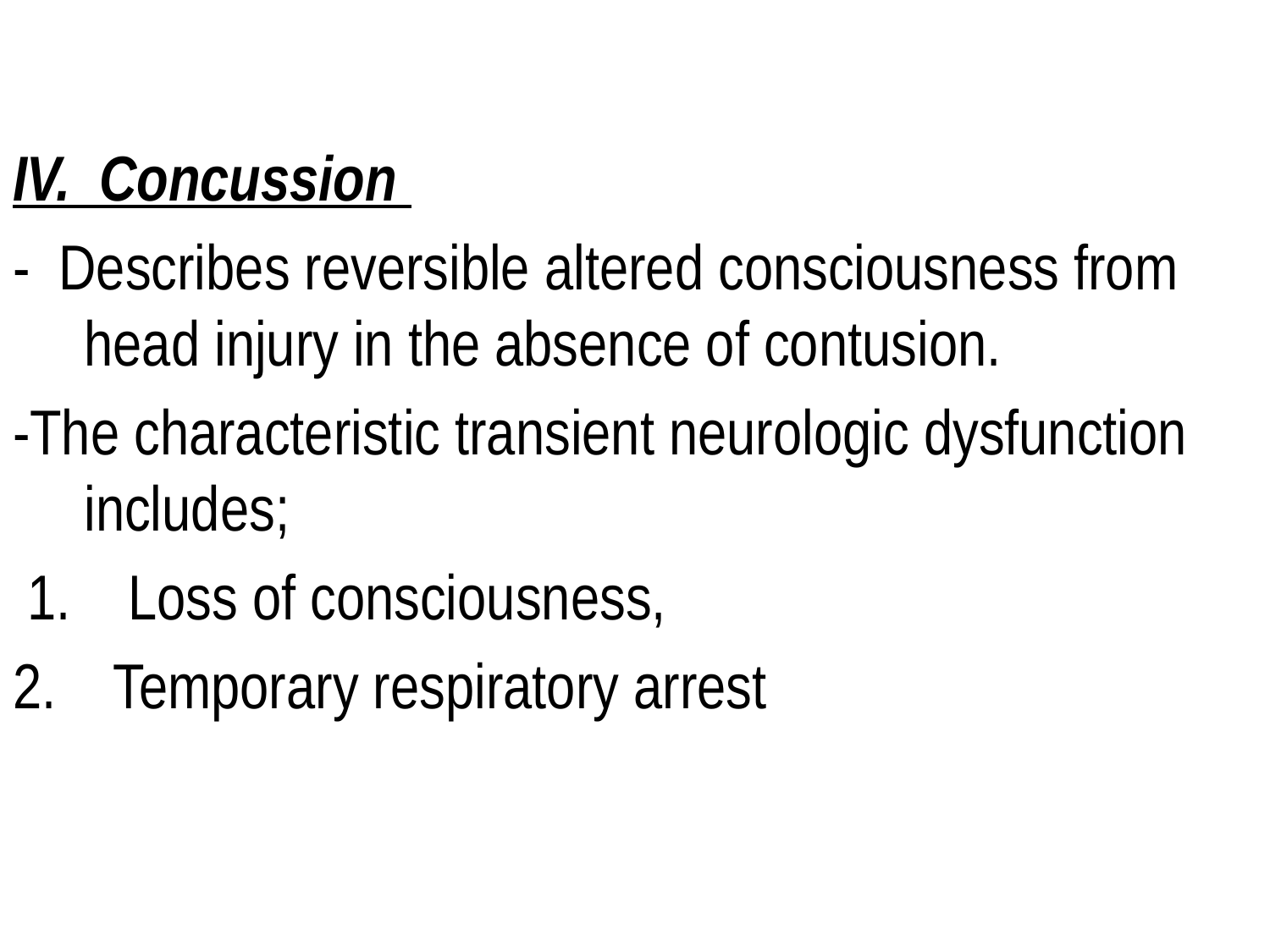

IV.  Concussion
-  Describes reversible altered consciousness from head injury in the absence of contusion.
-The characteristic transient neurologic dysfunction includes;
 1.    Loss of consciousness,
2.    Temporary respiratory arrest